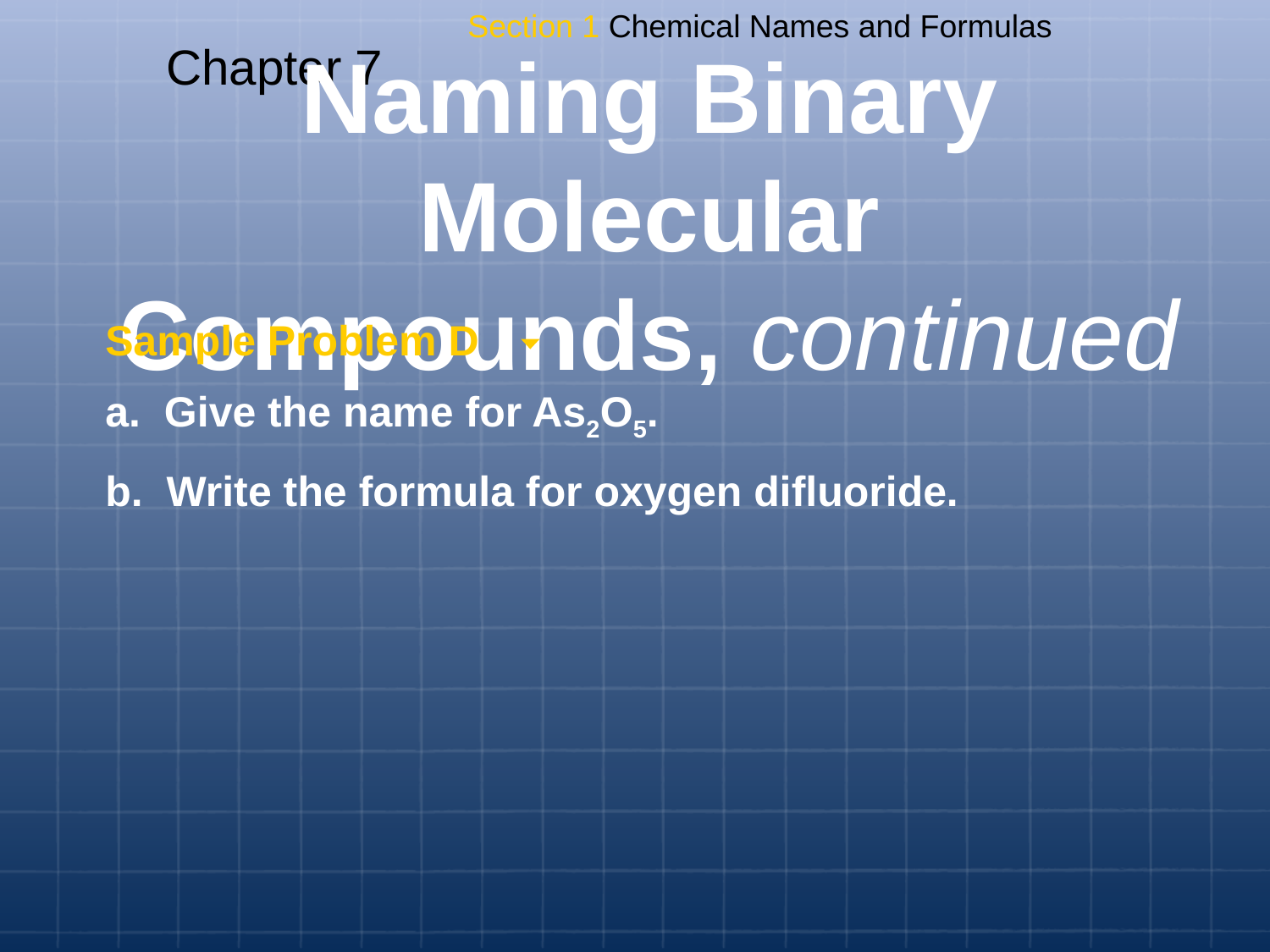

Section 1 Chemical Names and Formulas
Chapter 7
# Naming Binary Molecular Compounds, continued
Sample Problem D
a.  Give the name for As2O5.
b.  Write the formula for oxygen difluoride.